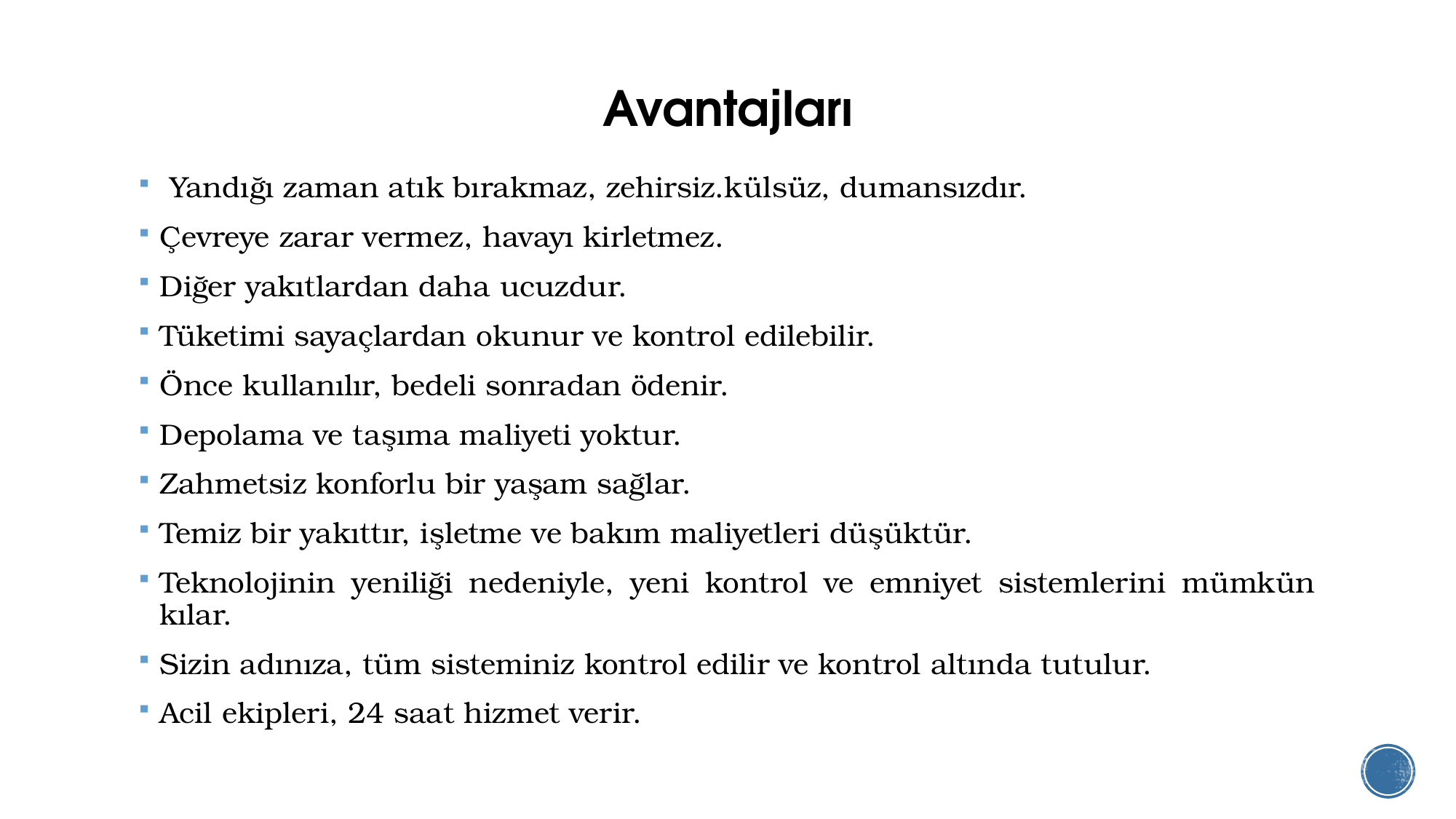

# Avantajları
 Yandığı zaman atık bırakmaz, zehirsiz.külsüz, dumansızdır.
Çevreye zarar vermez, havayı kirletmez.
Diğer yakıtlardan daha ucuzdur.
Tüketimi sayaçlardan okunur ve kontrol edilebilir.
Önce kullanılır, bedeli sonradan ödenir.
Depolama ve taşıma maliyeti yoktur.
Zahmetsiz konforlu bir yaşam sağlar.
Temiz bir yakıttır, işletme ve bakım maliyetleri düşüktür.
Teknolojinin yeniliği nedeniyle, yeni kontrol ve emniyet sistemlerini mümkün kılar.
Sizin adınıza, tüm sisteminiz kontrol edilir ve kontrol altında tutulur.
Acil ekipleri, 24 saat hizmet verir.